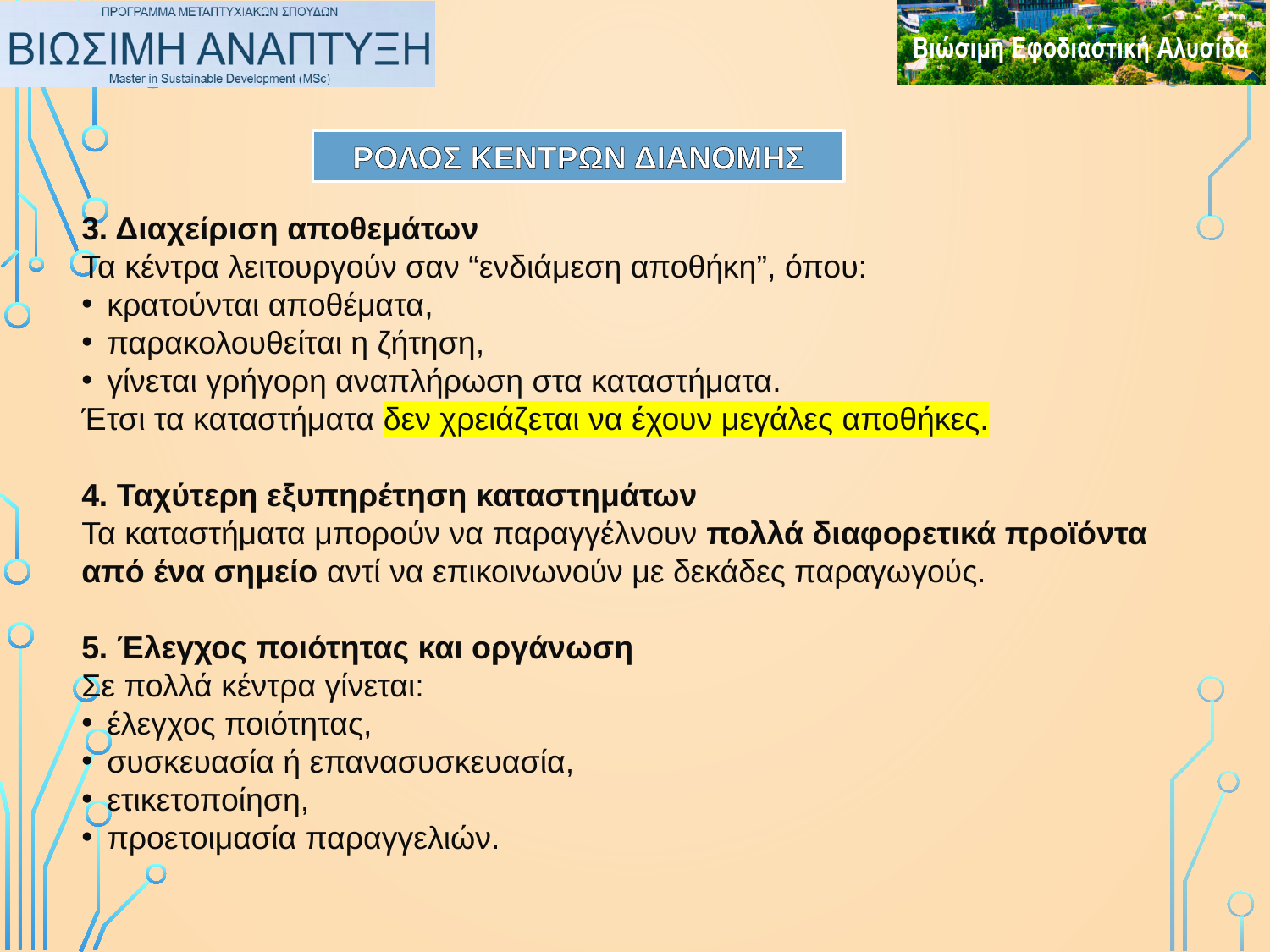

ΡΟΛΟΣ ΚΕΝΤΡΩΝ ΔΙΑΝΟΜΗΣ
3. Διαχείριση αποθεμάτων
Τα κέντρα λειτουργούν σαν “ενδιάμεση αποθήκη”, όπου:
κρατούνται αποθέματα,
παρακολουθείται η ζήτηση,
γίνεται γρήγορη αναπλήρωση στα καταστήματα.
Έτσι τα καταστήματα δεν χρειάζεται να έχουν μεγάλες αποθήκες.

4. Ταχύτερη εξυπηρέτηση καταστημάτων
Τα καταστήματα μπορούν να παραγγέλνουν πολλά διαφορετικά προϊόντα από ένα σημείο αντί να επικοινωνούν με δεκάδες παραγωγούς.

5. Έλεγχος ποιότητας και οργάνωση
Σε πολλά κέντρα γίνεται:
έλεγχος ποιότητας,
συσκευασία ή επανασυσκευασία,
ετικετοποίηση,
προετοιμασία παραγγελιών.